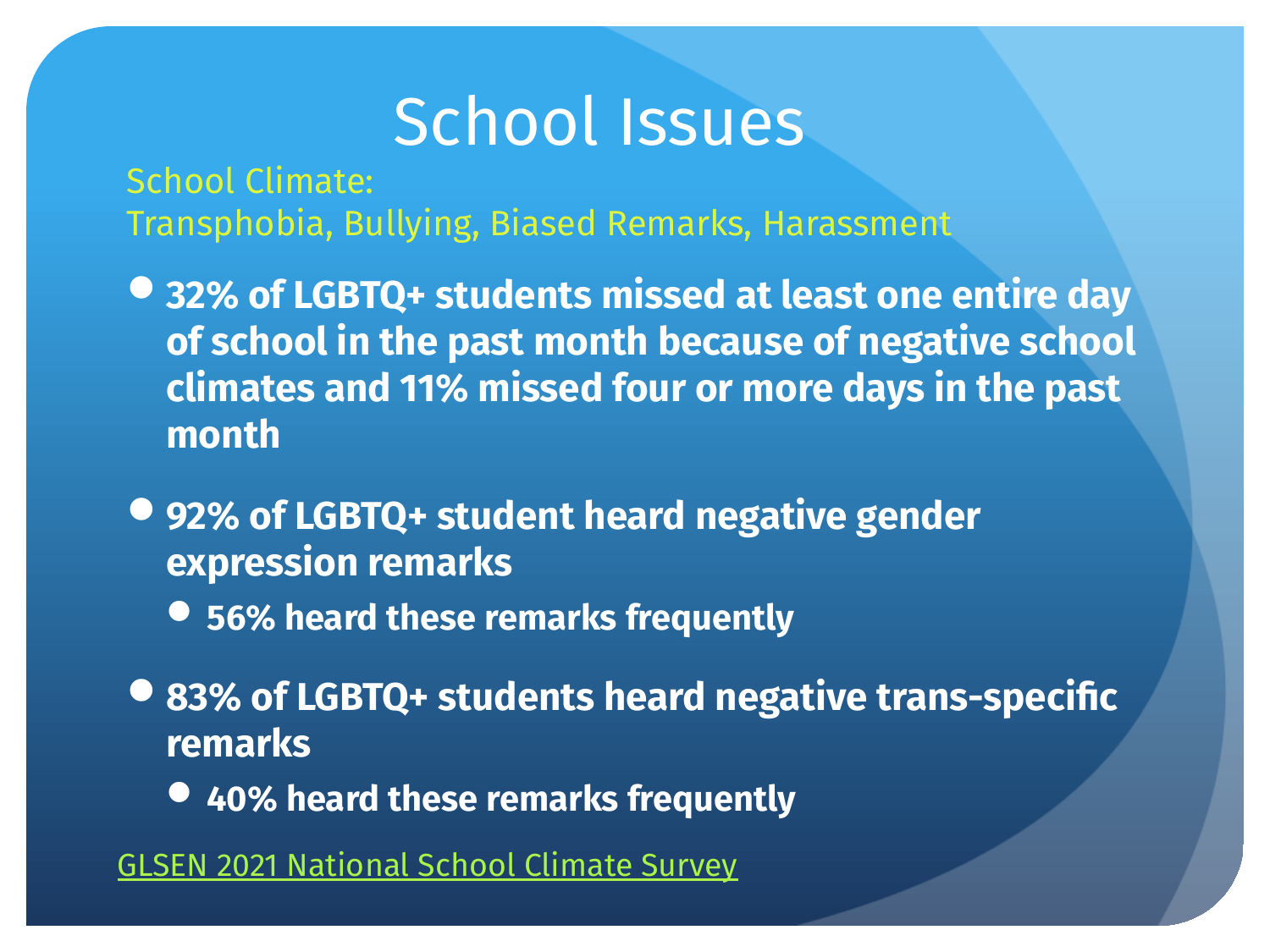

# School Issues School Climate: Transphobia, Bullying, Biased Remarks, Harassment
32% of LGBTQ+ students missed at least one entire day of school in the past month because of negative school climates and 11% missed four or more days in the past month
92% of LGBTQ+ student heard negative gender expression remarks
56% heard these remarks frequently
83% of LGBTQ+ students heard negative trans-specific remarks
40% heard these remarks frequently
GLSEN 2021 National School Climate Survey